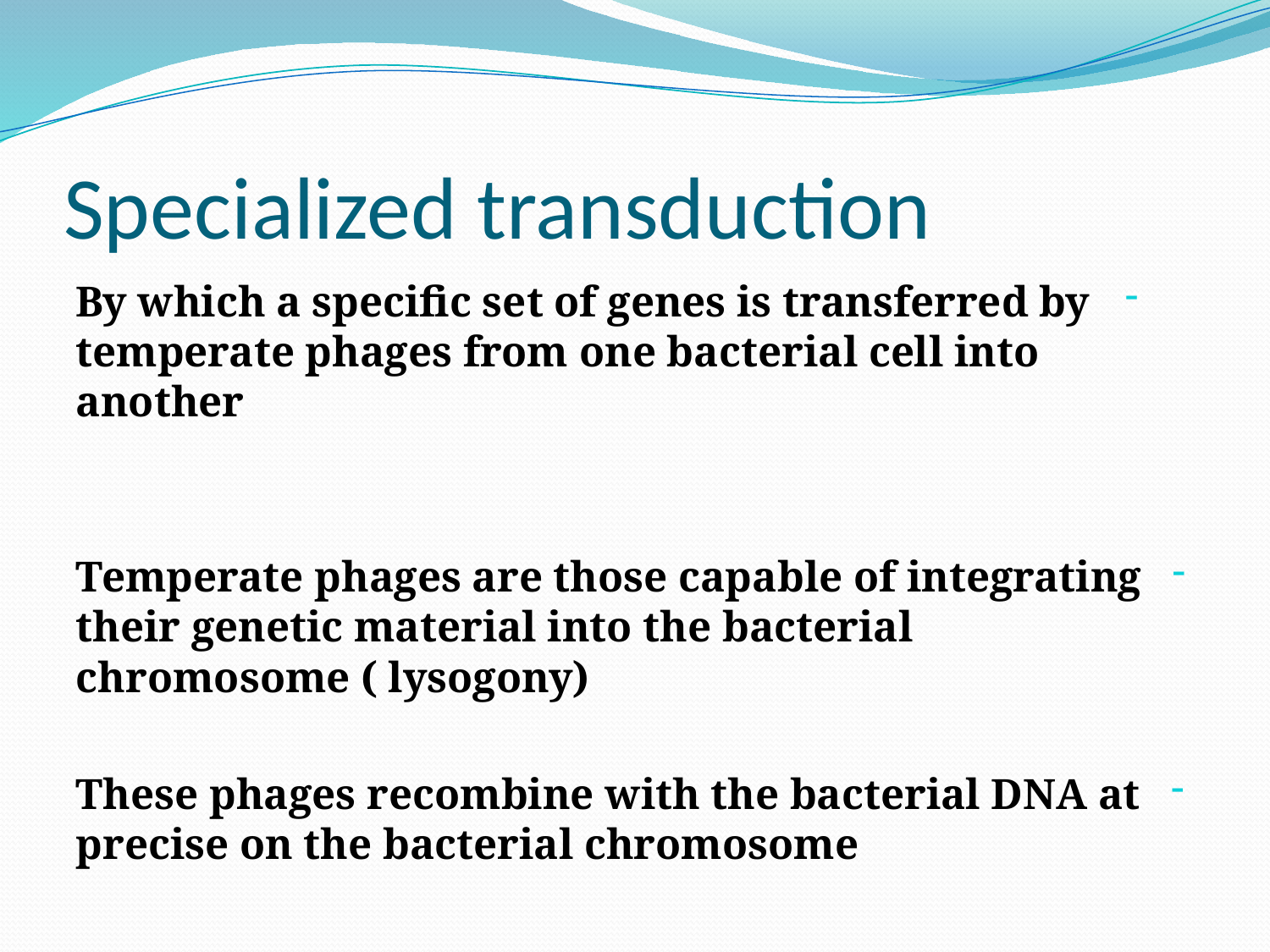

# Specialized transduction
By which a specific set of genes is transferred by temperate phages from one bacterial cell into another

Temperate phages are those capable of integrating their genetic material into the bacterial chromosome ( lysogony)

These phages recombine with the bacterial DNA at precise on the bacterial chromosome